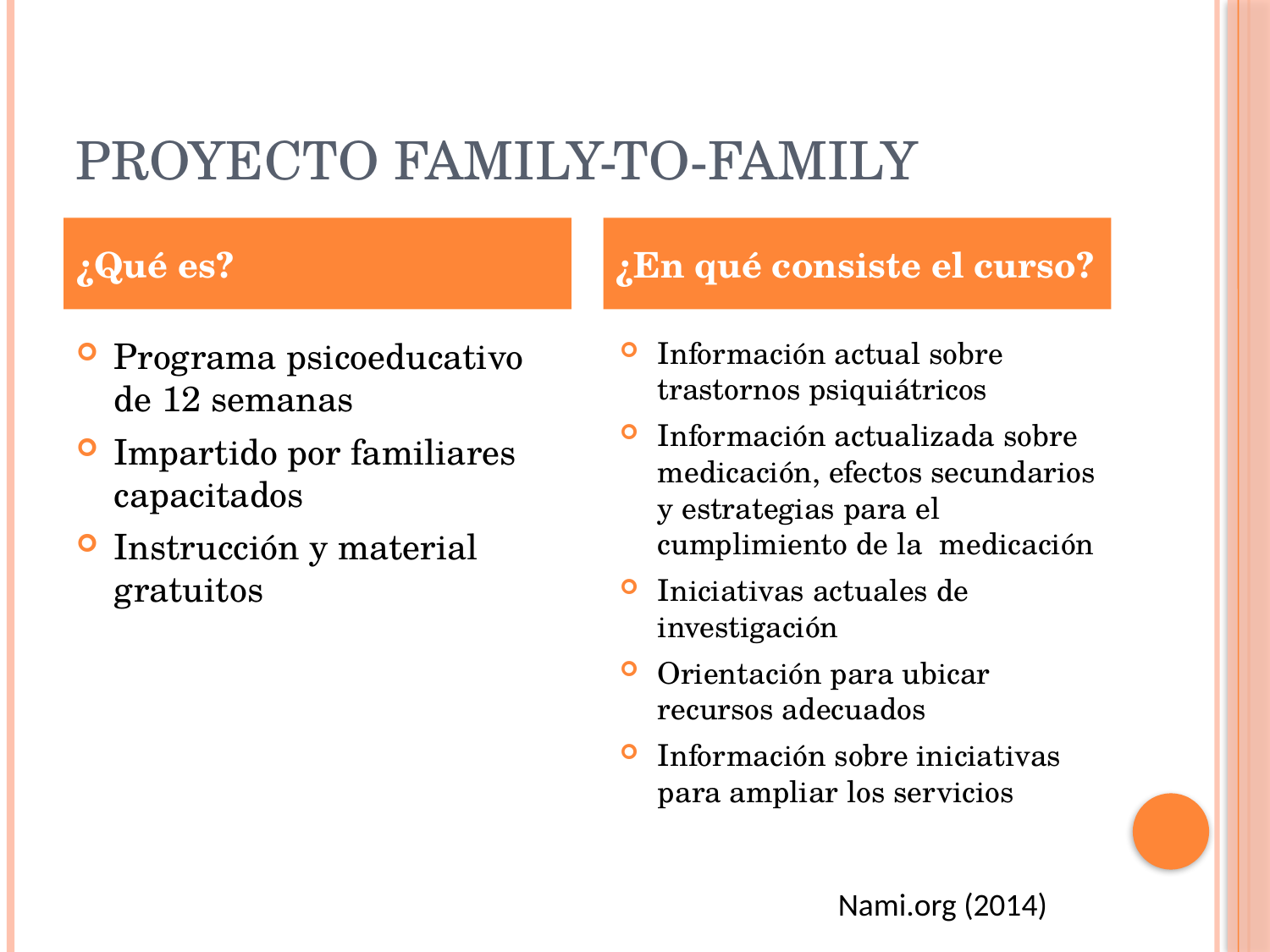

# Proyecto family-to-family
¿Qué es?
¿En qué consiste el curso?
Programa psicoeducativo de 12 semanas
Impartido por familiares capacitados
Instrucción y material gratuitos

Información actual sobre trastornos psiquiátricos
Información actualizada sobre medicación, efectos secundarios y estrategias para el cumplimiento de la  medicación
Iniciativas actuales de investigación
Orientación para ubicar recursos adecuados
Información sobre iniciativas para ampliar los servicios

Nami.org (2014)